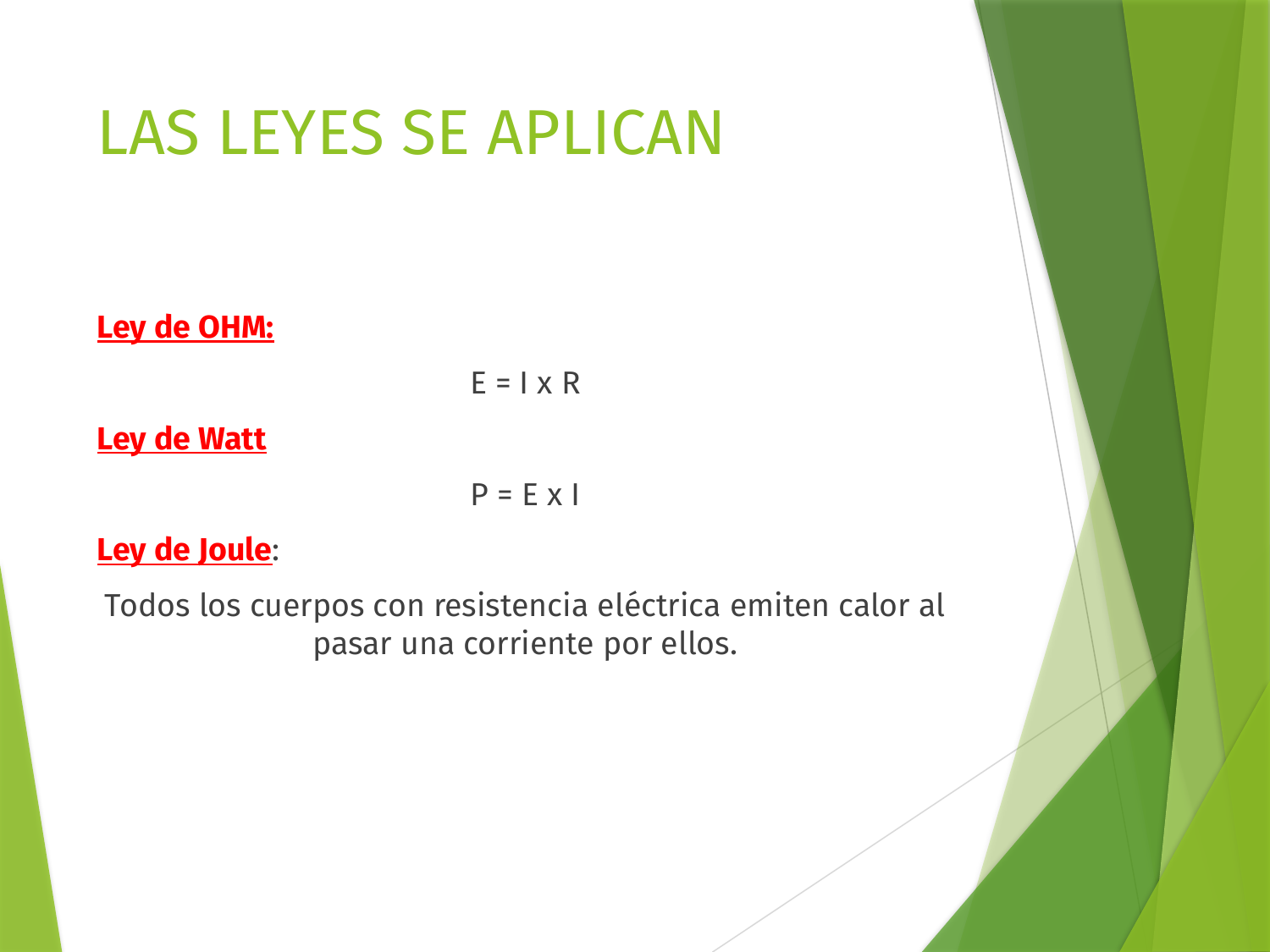

# LAS LEYES SE APLICAN
Ley de OHM:
E = I x R
Ley de Watt
P = E x I
Ley de Joule:
Todos los cuerpos con resistencia eléctrica emiten calor al pasar una corriente por ellos.